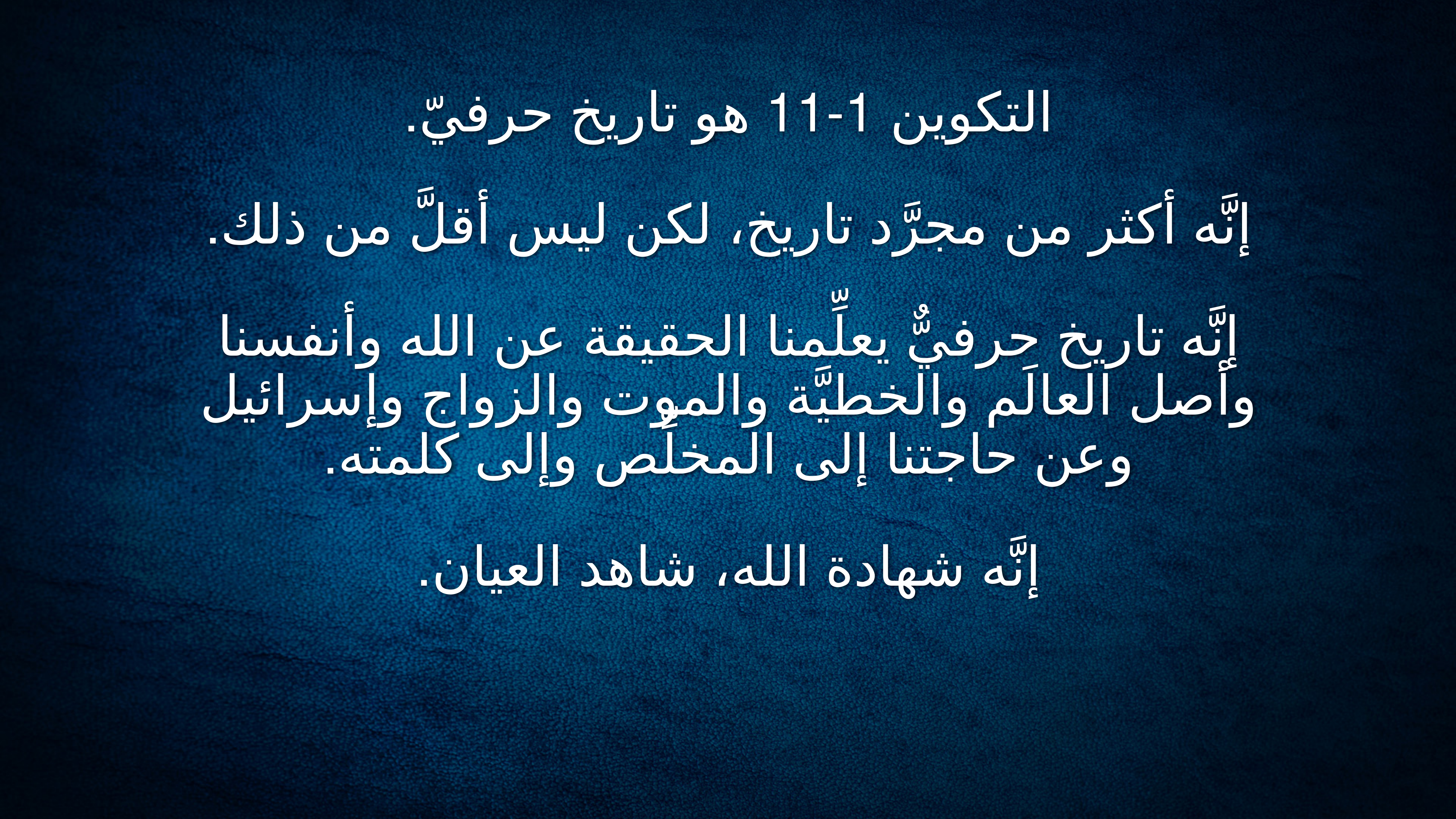

التكوين 1-11 هو تاريخ حرفيّ.
إنَّه أكثر من مجرَّد تاريخ، لكن ليس أقلَّ من ذلك.
إنَّه تاريخ حرفيٌّ يعلِّمنا الحقيقة عن الله وأنفسنا وأصل العالَم والخطيَّة والموت والزواج وإسرائيل وعن حاجتنا إلى المخلِّص وإلى كلمته.
إنَّه شهادة الله، شاهد العيان.